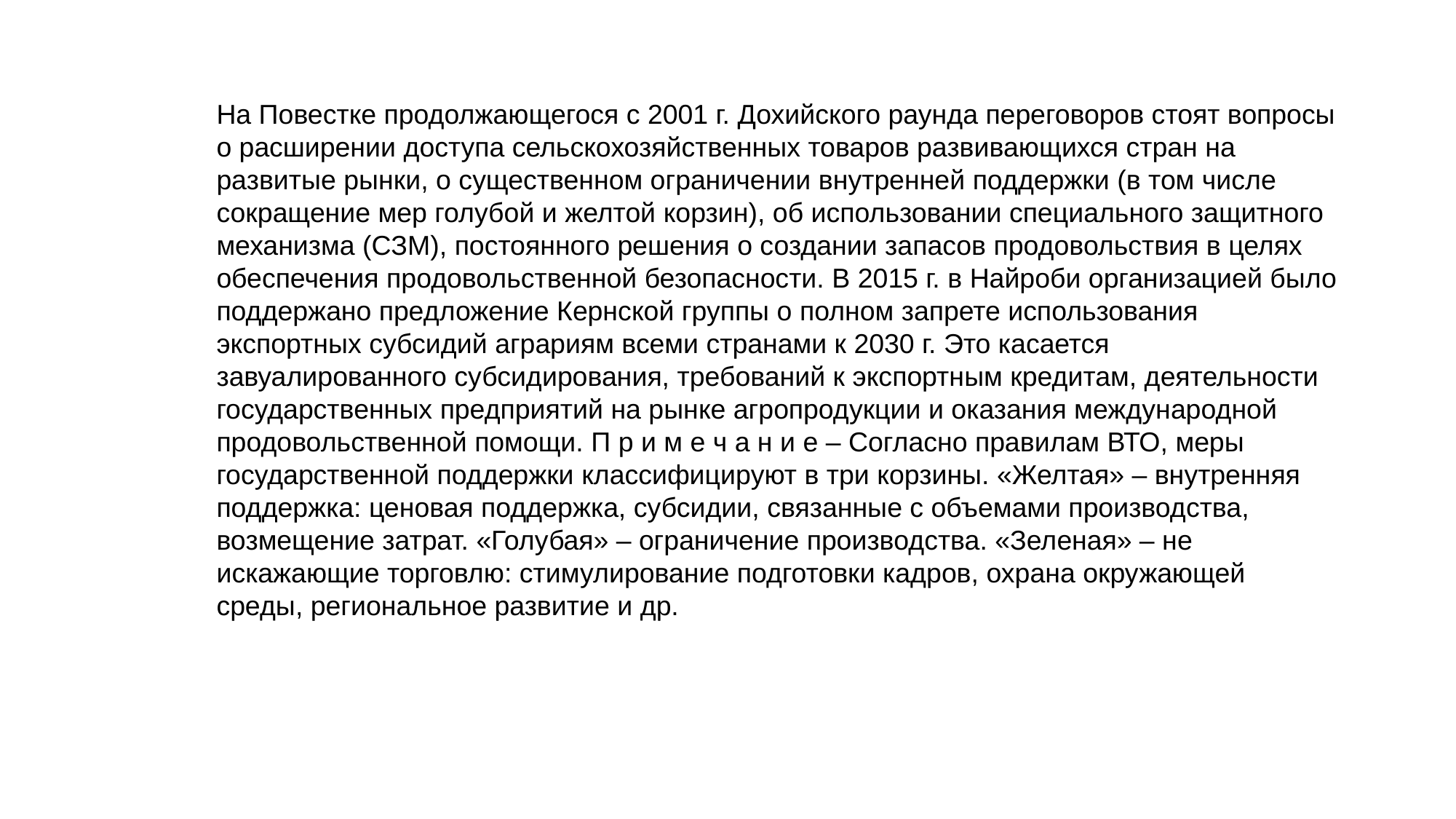

На Повестке продолжающегося с 2001 г. Дохийского раунда переговоров стоят вопросы о расширении доступа сельскохозяйственных товаров развивающихся стран на развитые рынки, о существенном ограничении внутренней поддержки (в том числе сокращение мер голубой и желтой корзин), об использовании специального защитного механизма (СЗМ), постоянного решения о создании запасов продовольствия в целях обеспечения продовольственной безопасности. В 2015 г. в Найроби организацией было поддержано предложение Кернской группы о полном запрете использования экспортных субсидий аграриям всеми странами к 2030 г. Это касается завуалированного субсидирования, требований к экспортным кредитам, деятельности государственных предприятий на рынке агропродукции и оказания международной продовольственной помощи. П р и м е ч а н и е – Согласно правилам ВТО, меры государственной поддержки классифицируют в три корзины. «Желтая» – внутренняя поддержка: ценовая поддержка, субсидии, связанные с объемами производства, возмещение затрат. «Голубая» – ограничение производства. «Зеленая» – не искажающие торговлю: стимулирование подготовки кадров, охрана окружающей среды, региональное развитие и др.